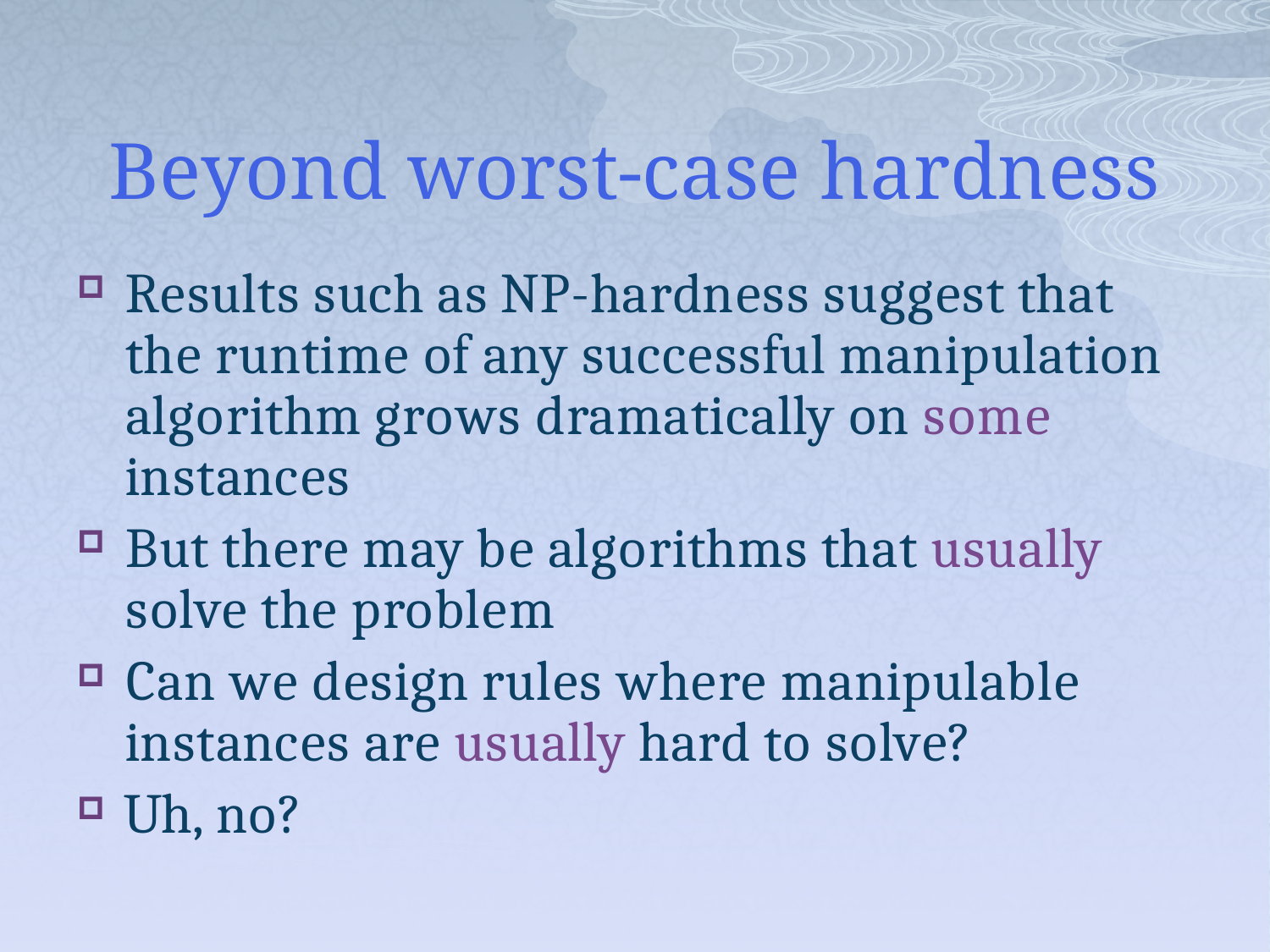

# Beyond worst-case hardness
Results such as NP-hardness suggest that the runtime of any successful manipulation algorithm grows dramatically on some instances
But there may be algorithms that usually solve the problem
Can we design rules where manipulable instances are usually hard to solve?
Uh, no?